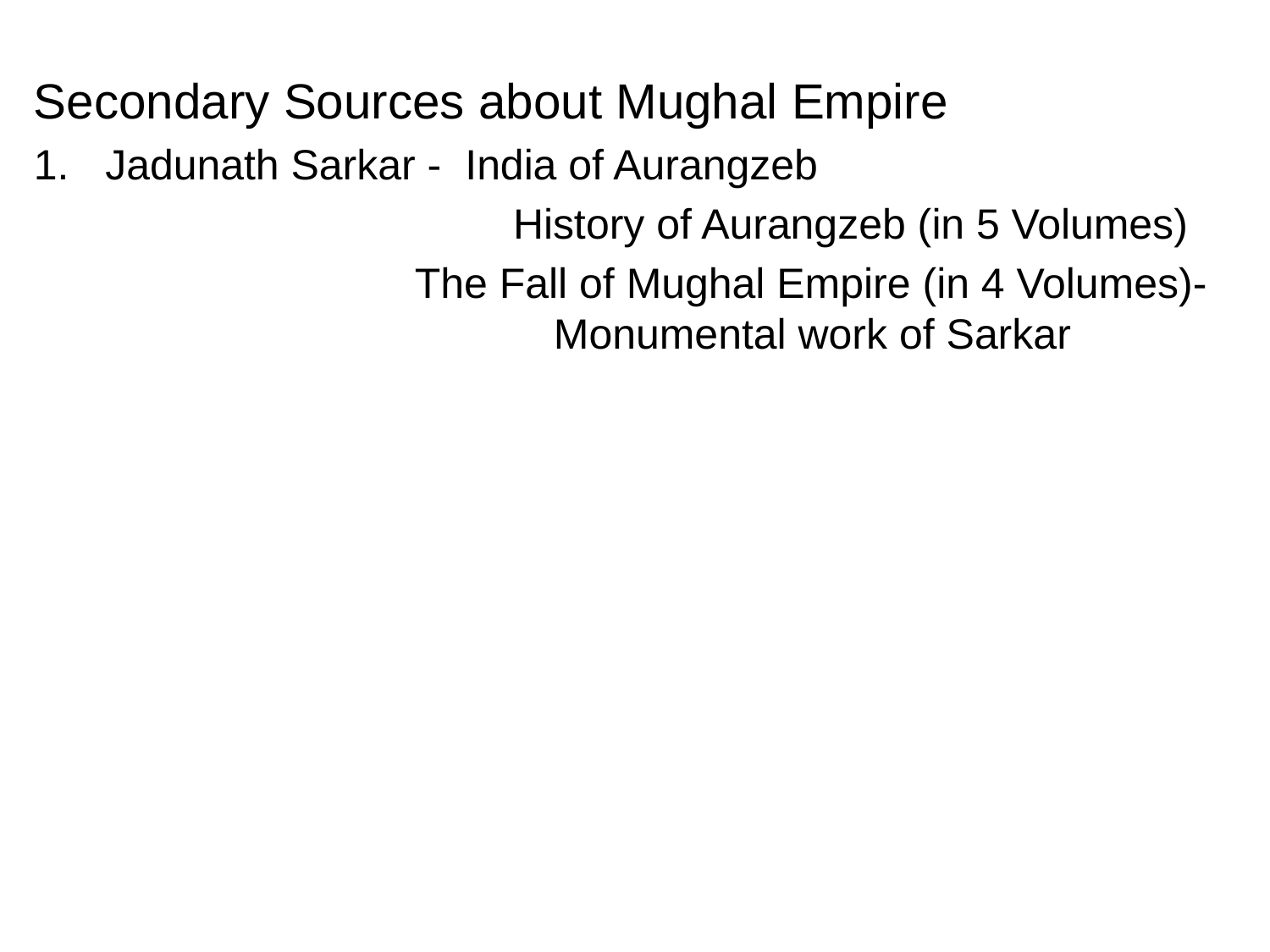

#
Secondary Sources about Mughal Empire
Jadunath Sarkar -  India of Aurangzeb
		                   History of Aurangzeb (in 5 Volumes)
			The Fall of Mughal Empire (in 4 Volumes)- 				 Monumental work of Sarkar